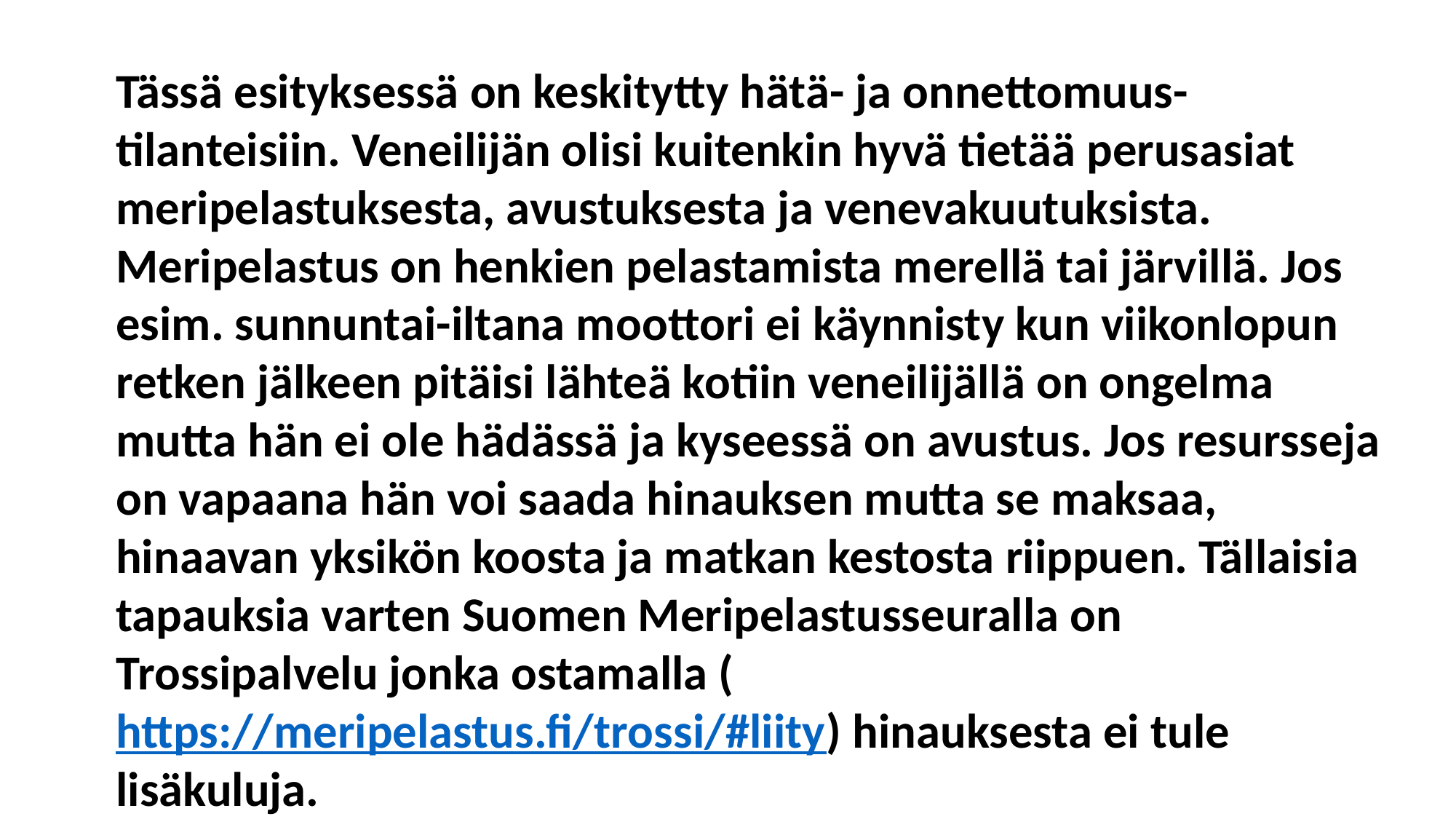

Tässä esityksessä on keskitytty hätä- ja onnettomuus- tilanteisiin. Veneilijän olisi kuitenkin hyvä tietää perusasiat meripelastuksesta, avustuksesta ja venevakuutuksista.
Meripelastus on henkien pelastamista merellä tai järvillä. Jos esim. sunnuntai-iltana moottori ei käynnisty kun viikonlopun retken jälkeen pitäisi lähteä kotiin veneilijällä on ongelma mutta hän ei ole hädässä ja kyseessä on avustus. Jos resursseja on vapaana hän voi saada hinauksen mutta se maksaa, hinaavan yksikön koosta ja matkan kestosta riippuen. Tällaisia tapauksia varten Suomen Meripelastusseuralla on Trossipalvelu jonka ostamalla (https://meripelastus.fi/trossi/#liity) hinauksesta ei tule lisäkuluja.